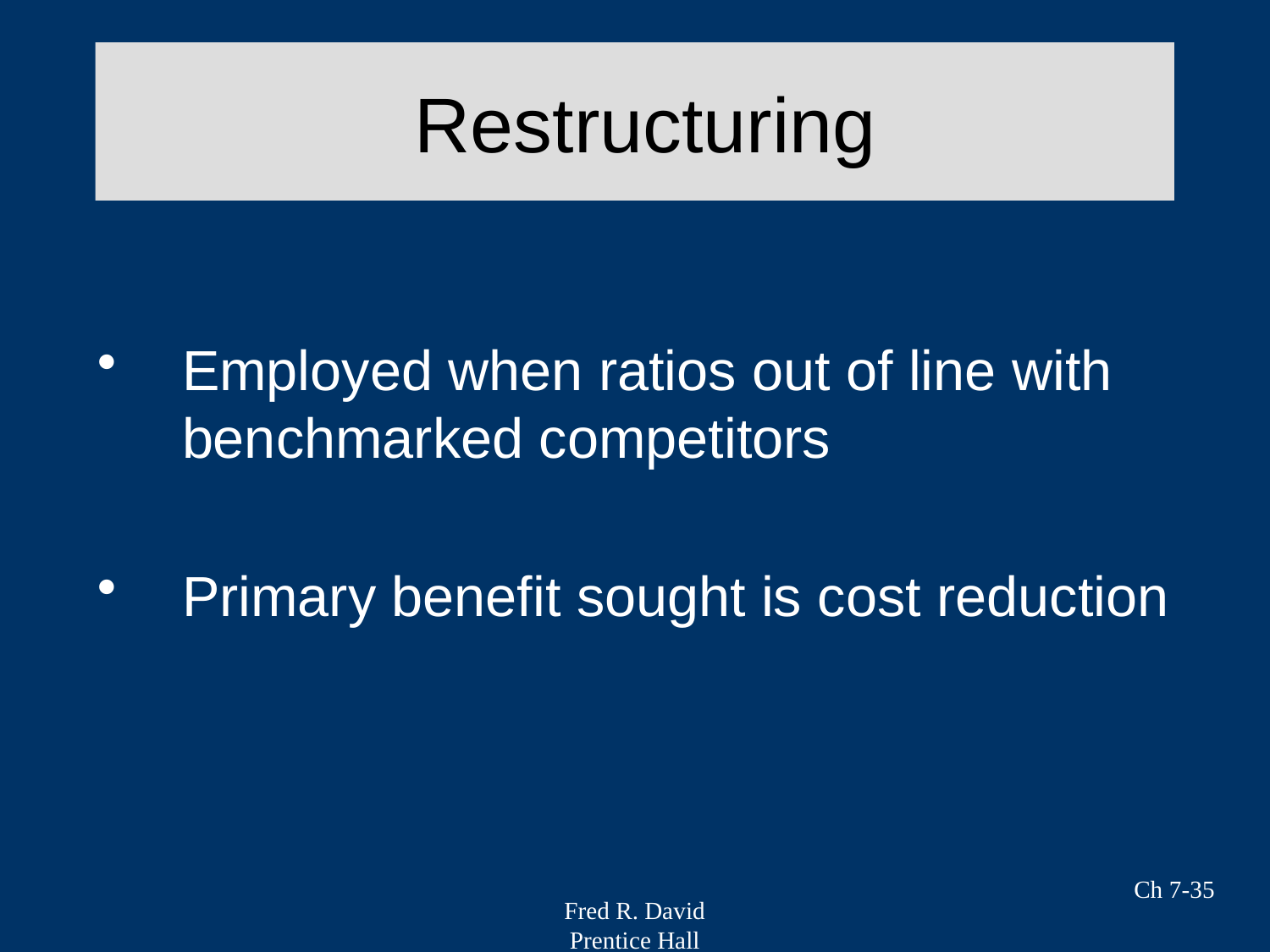

# Restructuring
Employed when ratios out of line with benchmarked competitors

Primary benefit sought is cost reduction
Ch 7-35
Fred R. David
Prentice Hall